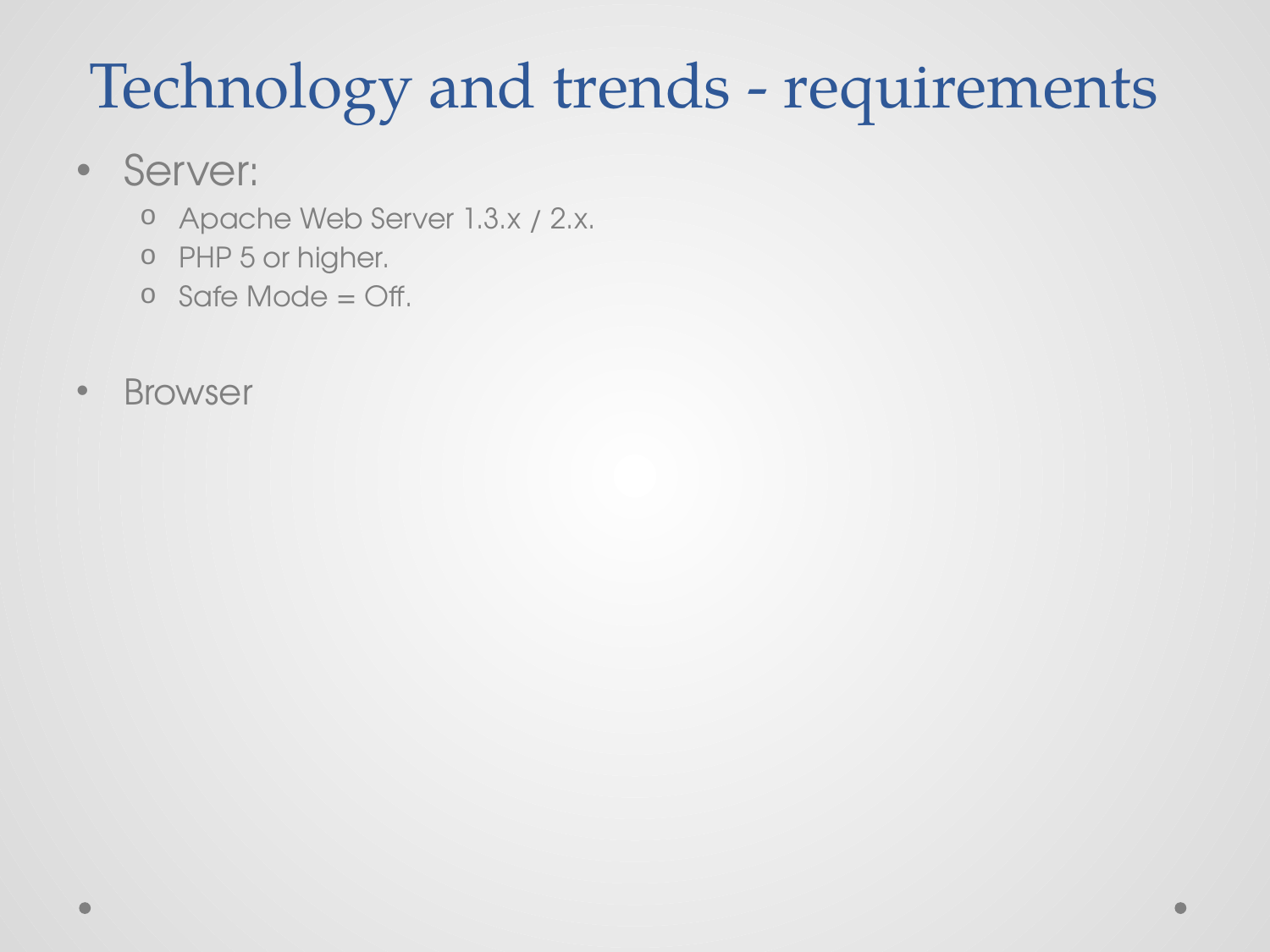

# Technology and trends - requirements
Server:
Apache Web Server 1.3.x / 2.x.
PHP 5 or higher.
Safe Mode = Off.

Browser